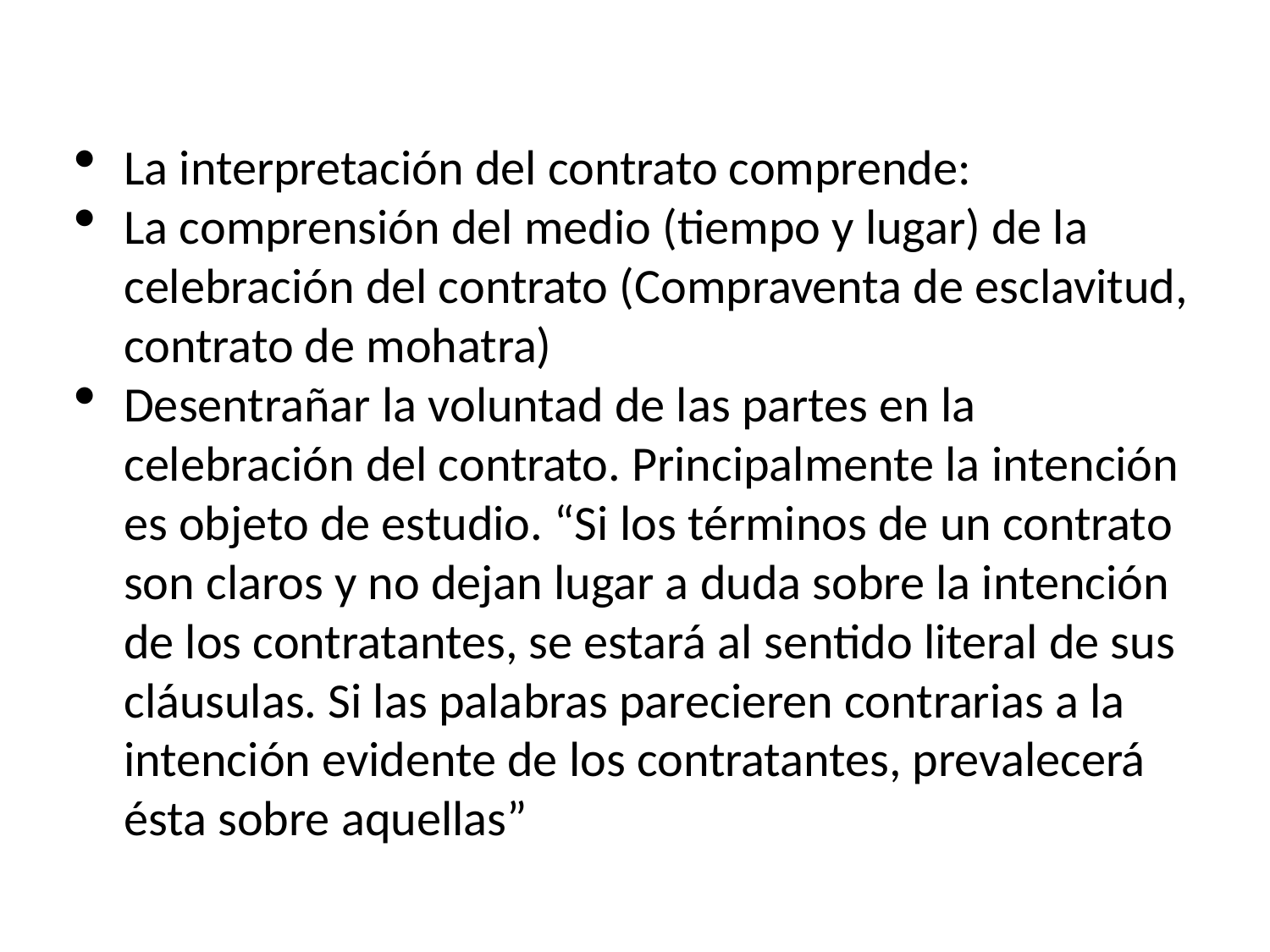

La interpretación del contrato comprende:
La comprensión del medio (tiempo y lugar) de la celebración del contrato (Compraventa de esclavitud, contrato de mohatra)
Desentrañar la voluntad de las partes en la celebración del contrato. Principalmente la intención es objeto de estudio. “Si los términos de un contrato son claros y no dejan lugar a duda sobre la intención de los contratantes, se estará al sentido literal de sus cláusulas. Si las palabras parecieren contrarias a la intención evidente de los contratantes, prevalecerá ésta sobre aquellas”